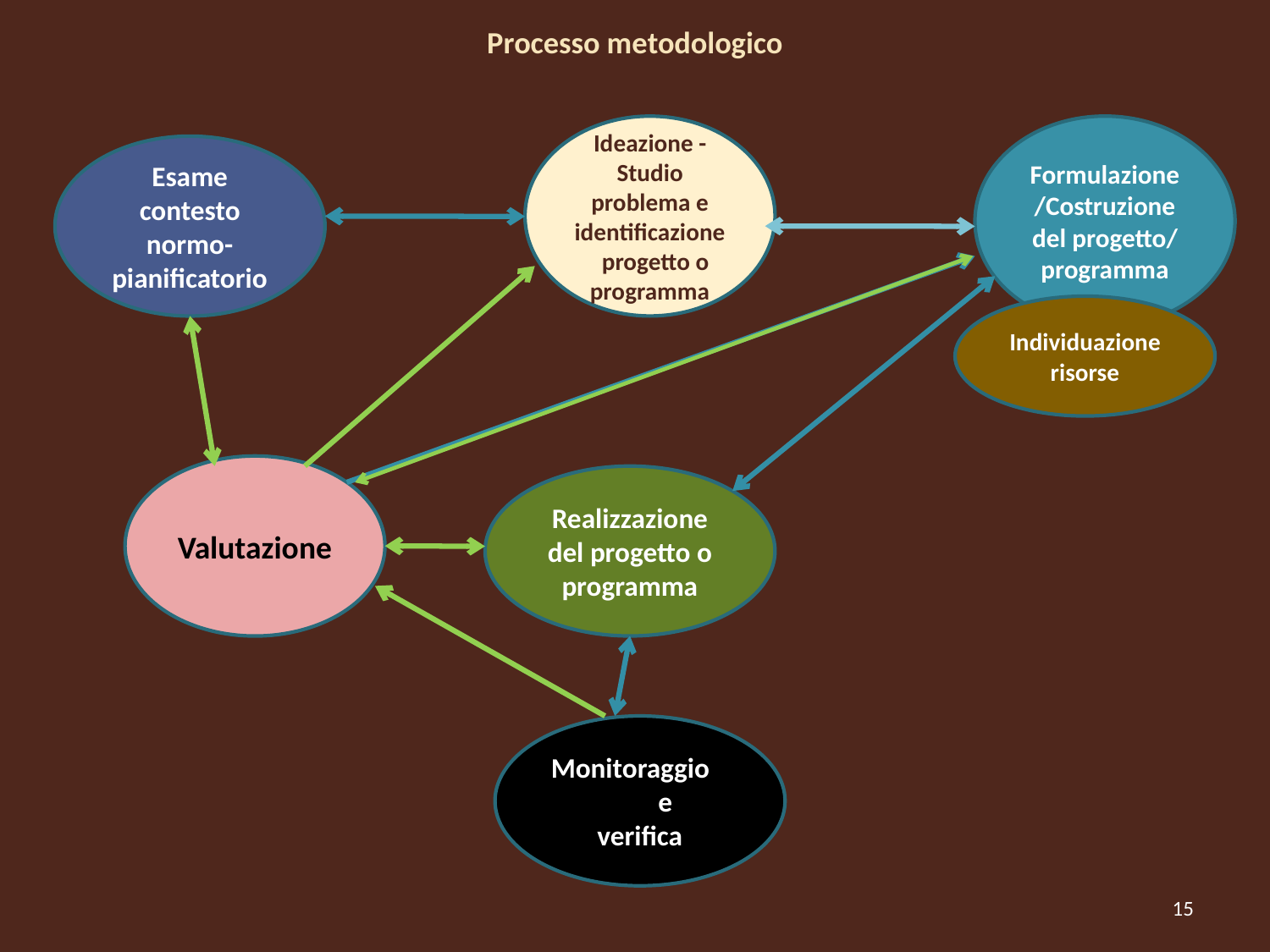

# Processo metodologico

Formulazione/Costruzione del progetto/
programma
Ideazione - Studio problema e identificazione   progetto o programma
Esame contesto normo-pianificatorio
Individuazione risorse
Valutazione
Realizzazione del progetto o programma
Monitoraggio            e
verifica
15